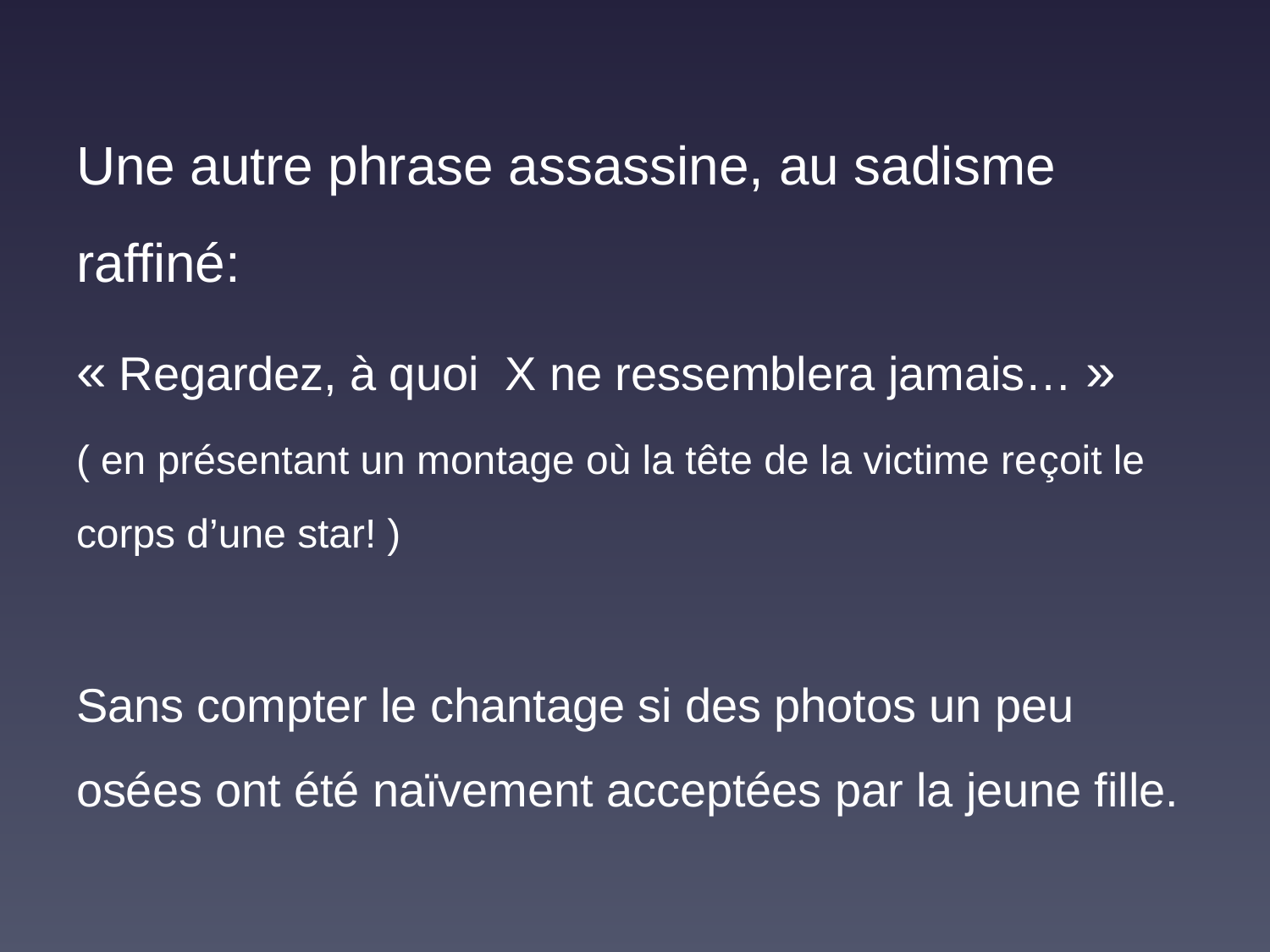

Une autre phrase assassine, au sadisme raffiné:
« Regardez, à quoi  X ne ressemblera jamais… »
( en présentant un montage où la tête de la victime reçoit le corps d’une star! )

Sans compter le chantage si des photos un peu osées ont été naïvement acceptées par la jeune fille.